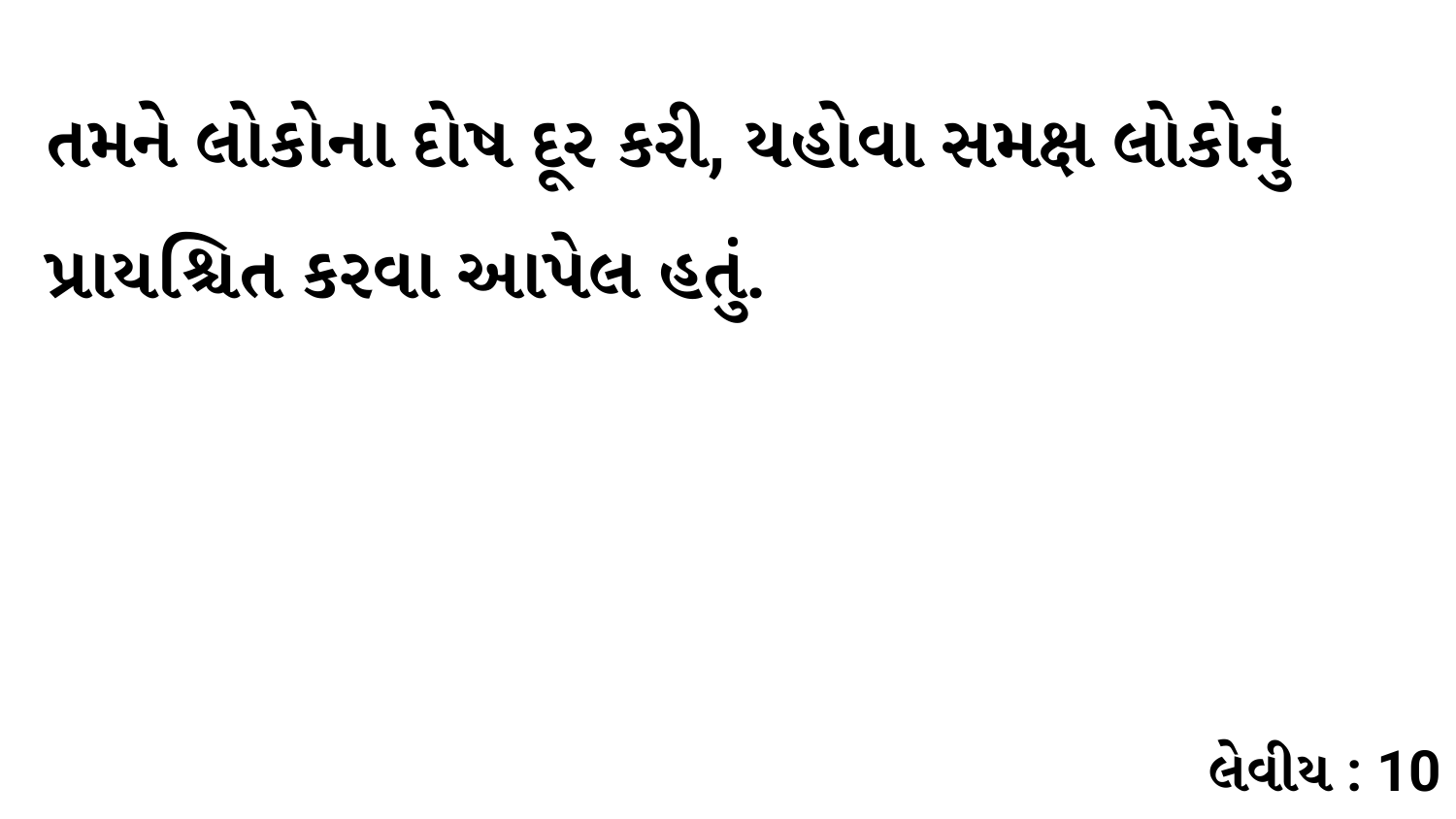

તમને લોકોના દોષ દૂર કરી, યહોવા સમક્ષ લોકોનું પ્રાયશ્ચિત કરવા આપેલ હતું.
લેવીય : 10